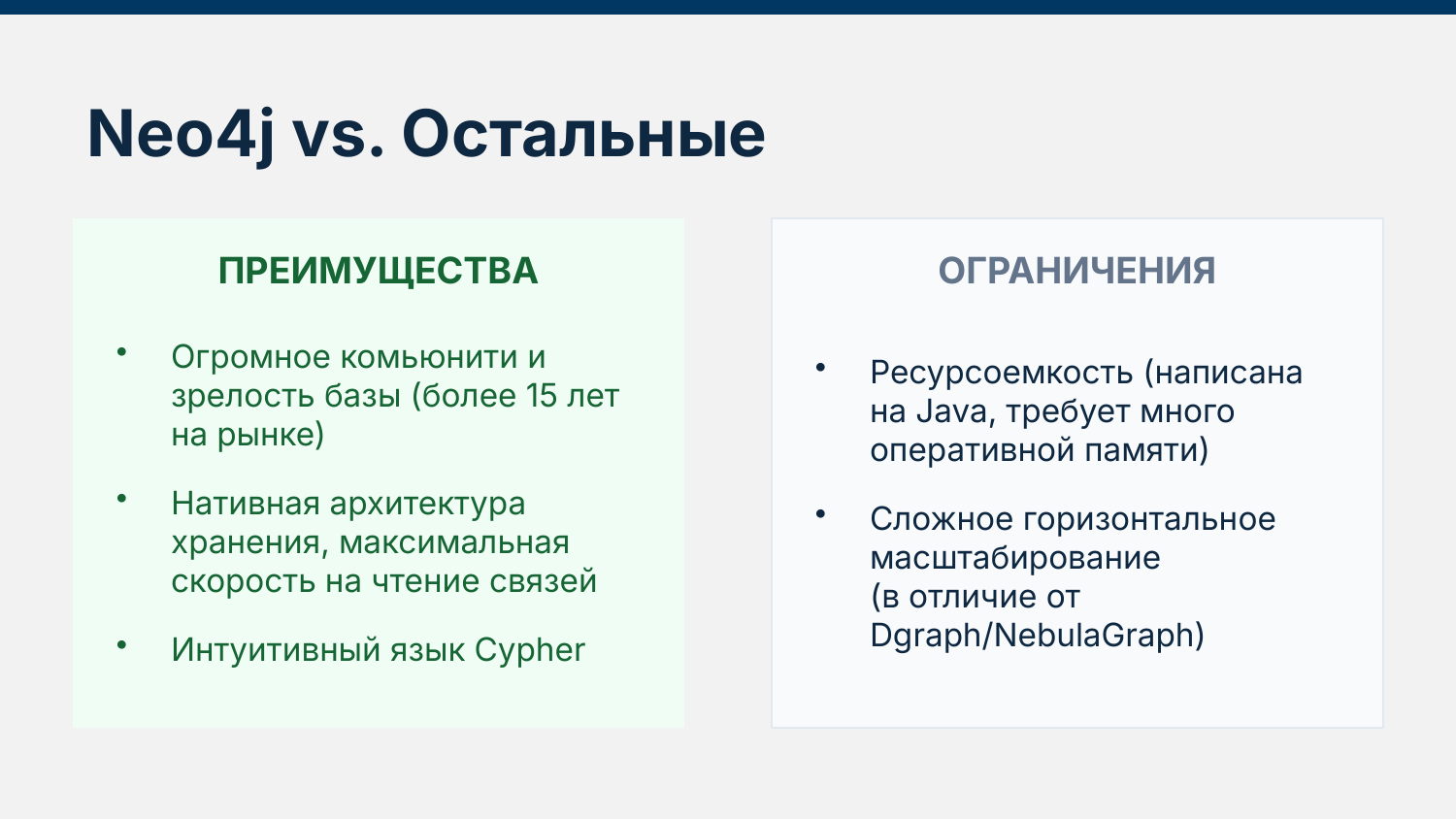

Neo4j vs. Остальные

ПРЕИМУЩЕСТВА
ОГРАНИЧЕНИЯ
Огромное комьюнити и зрелость базы (более 15 лет на рынке)
Нативная архитектура хранения, максимальная скорость на чтение связей
Интуитивный язык Cypher
Ресурсоемкость (написана на Java, требует много оперативной памяти)
Сложное горизонтальное масштабирование
(в отличие от Dgraph/NebulaGraph)